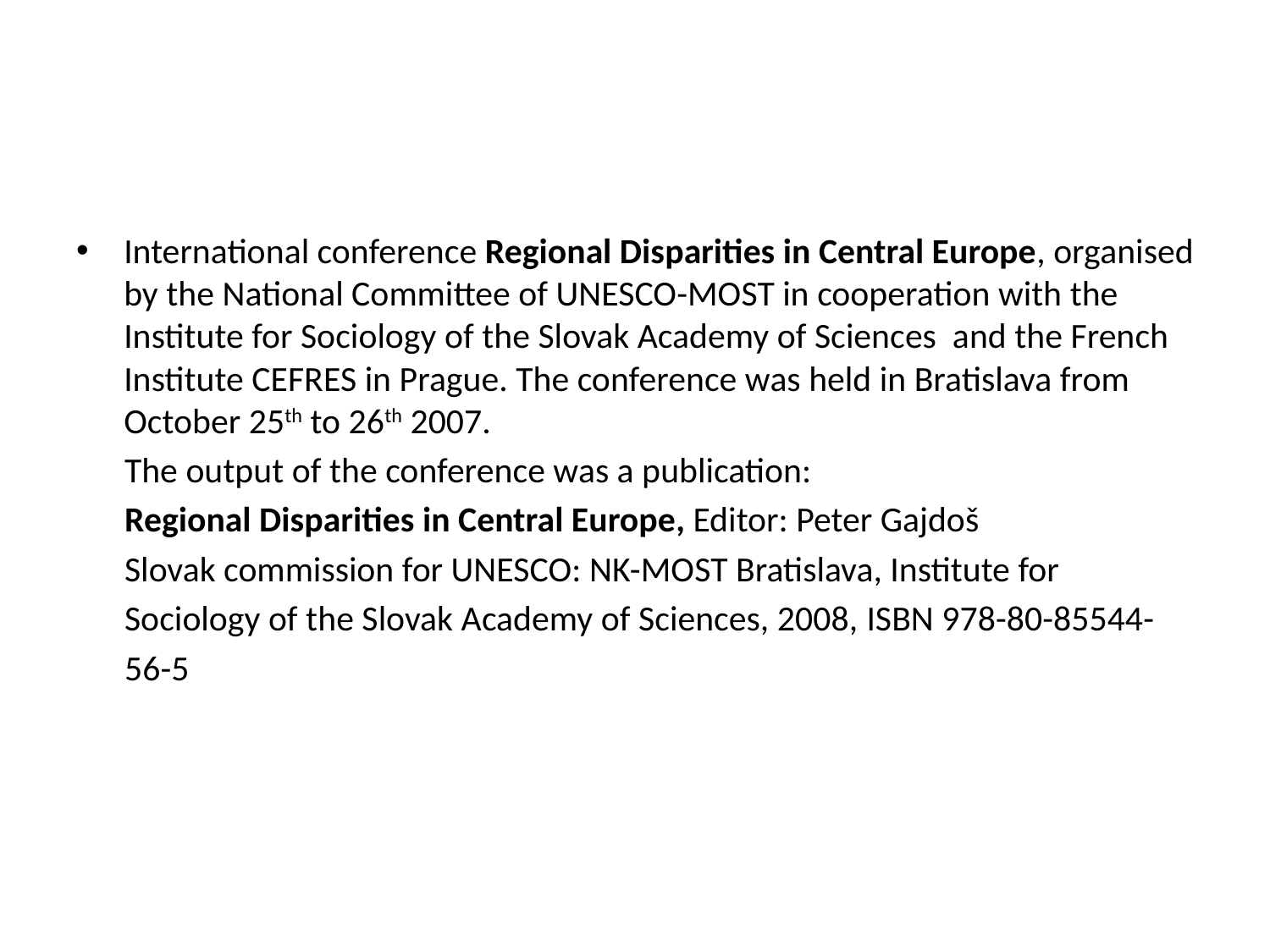

#
International conference Regional Disparities in Central Europe, organised by the National Committee of UNESCO-MOST in cooperation with the Institute for Sociology of the Slovak Academy of Sciences  and the French Institute CEFRES in Prague. The conference was held in Bratislava from October 25th to 26th 2007.
      The output of the conference was a publication:
      Regional Disparities in Central Europe, Editor: Peter Gajdoš
      Slovak commission for UNESCO: NK-MOST Bratislava, Institute for
      Sociology of the Slovak Academy of Sciences, 2008, ISBN 978-80-85544-
      56-5